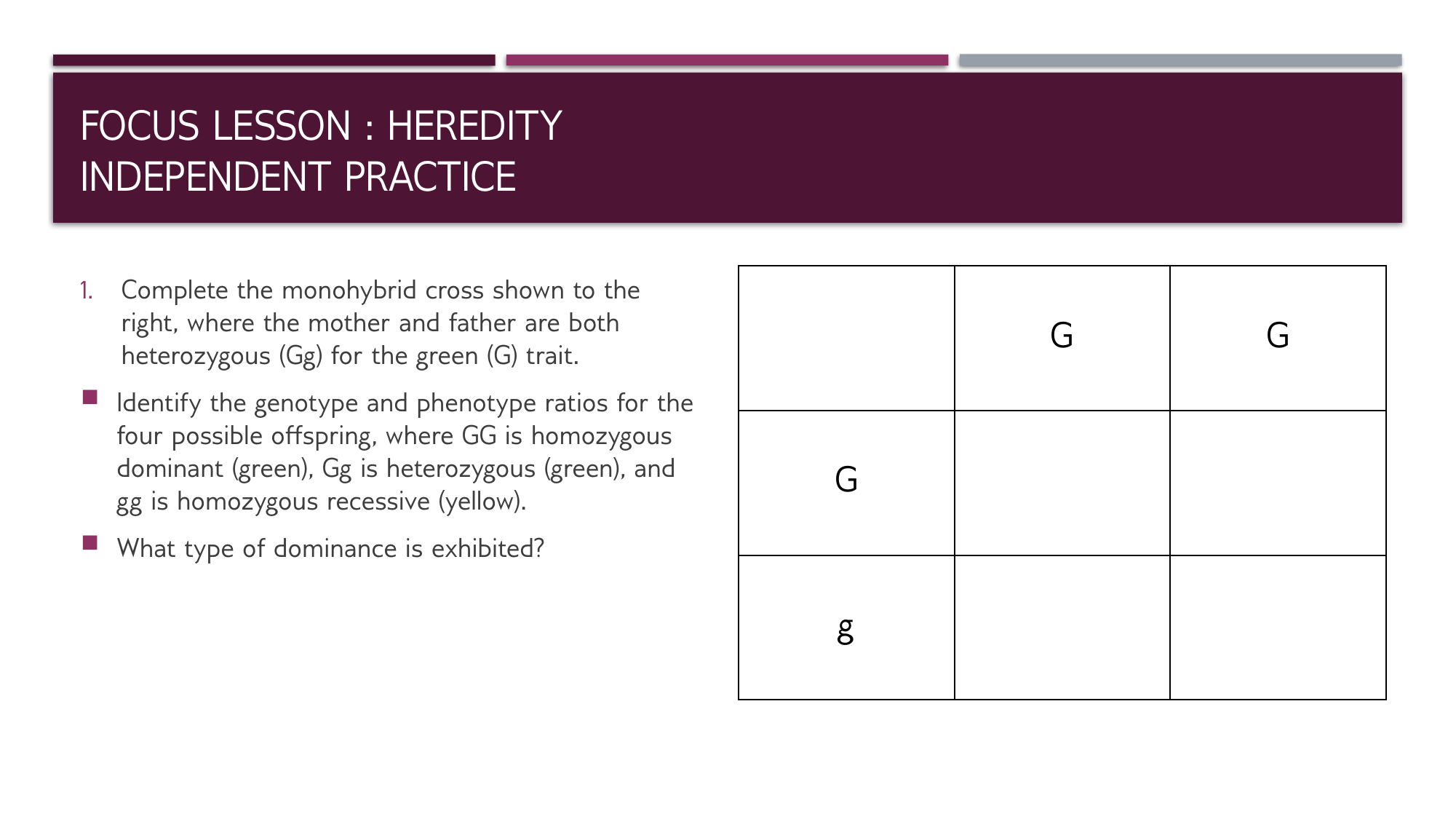

# Focus Lesson : Heredity Independent Practice
|  | G | G |
| --- | --- | --- |
| G |  |  |
| g |  |  |
Complete the monohybrid cross shown to the right, where the mother and father are both heterozygous (Gg) for the green (G) trait.
Identify the genotype and phenotype ratios for the four possible offspring, where GG is homozygous dominant (green), Gg is heterozygous (green), and gg is homozygous recessive (yellow).
What type of dominance is exhibited?